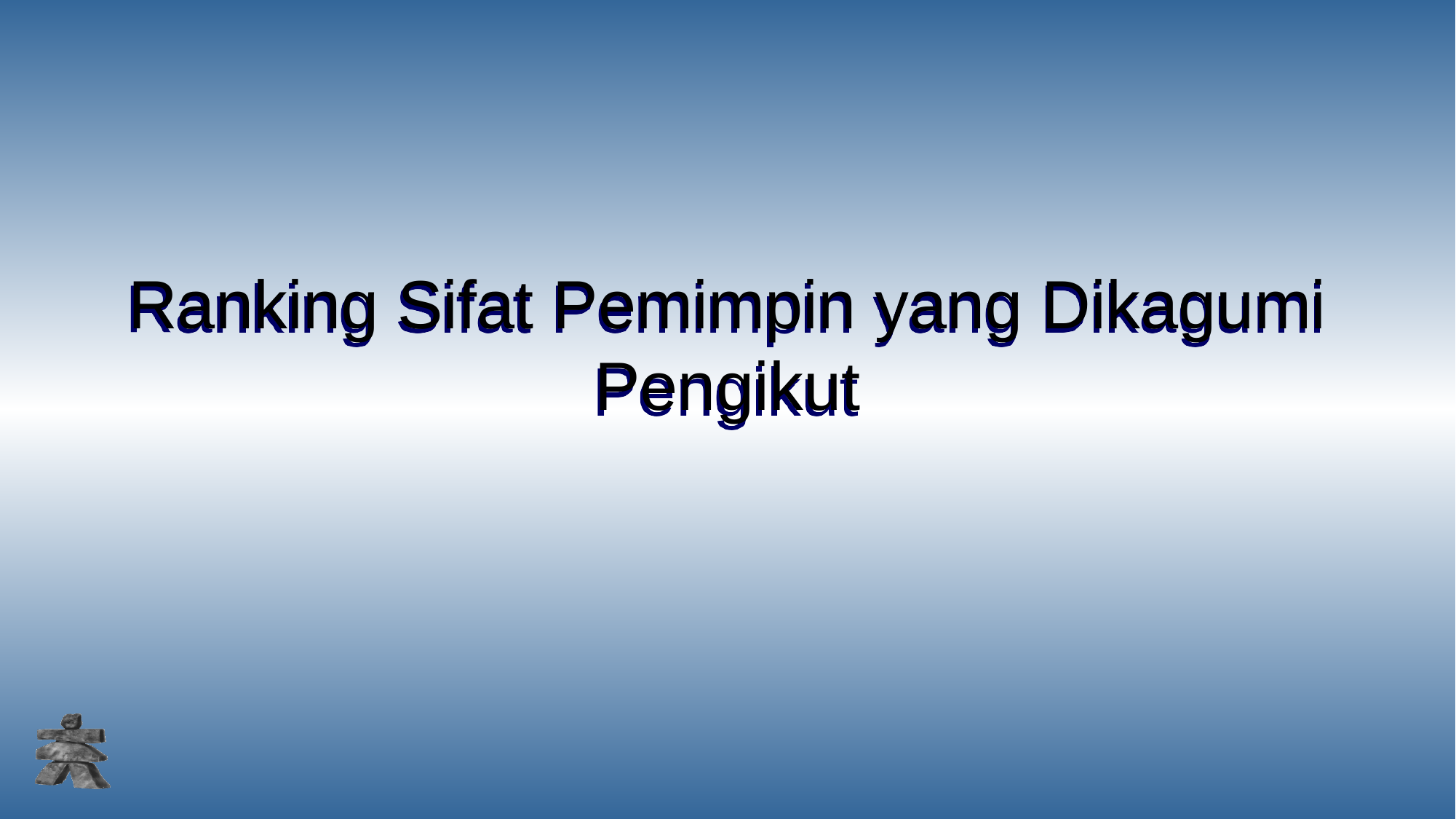

# Ranking Sifat Pemimpin yang Dikagumi Pengikut